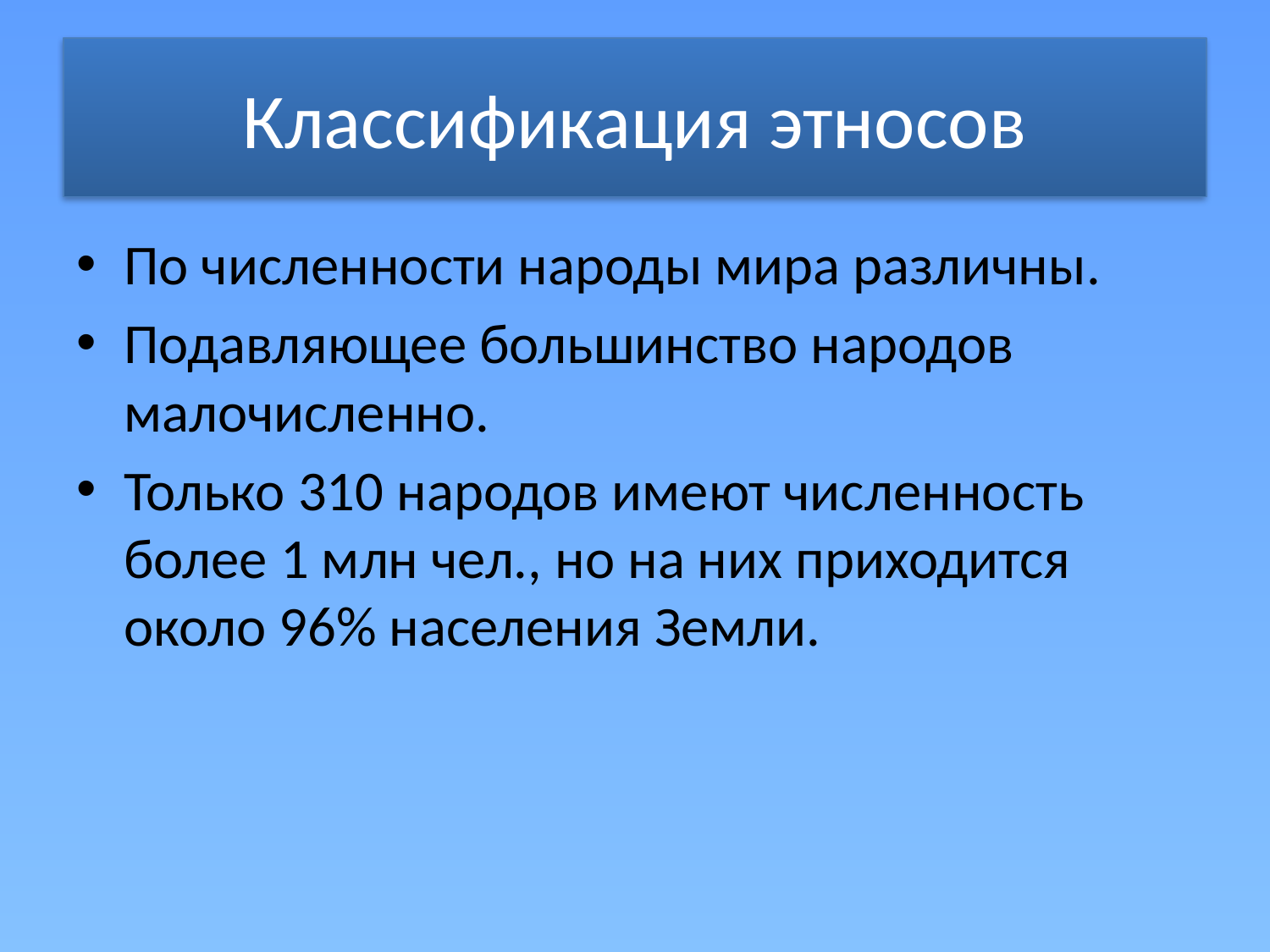

# Классификация этносов
По численности народы мира различны.
Подавляющее большинство народов малочисленно.
Только 310 народов имеют численность более 1 млн чел., но на них приходится около 96% населения Земли.